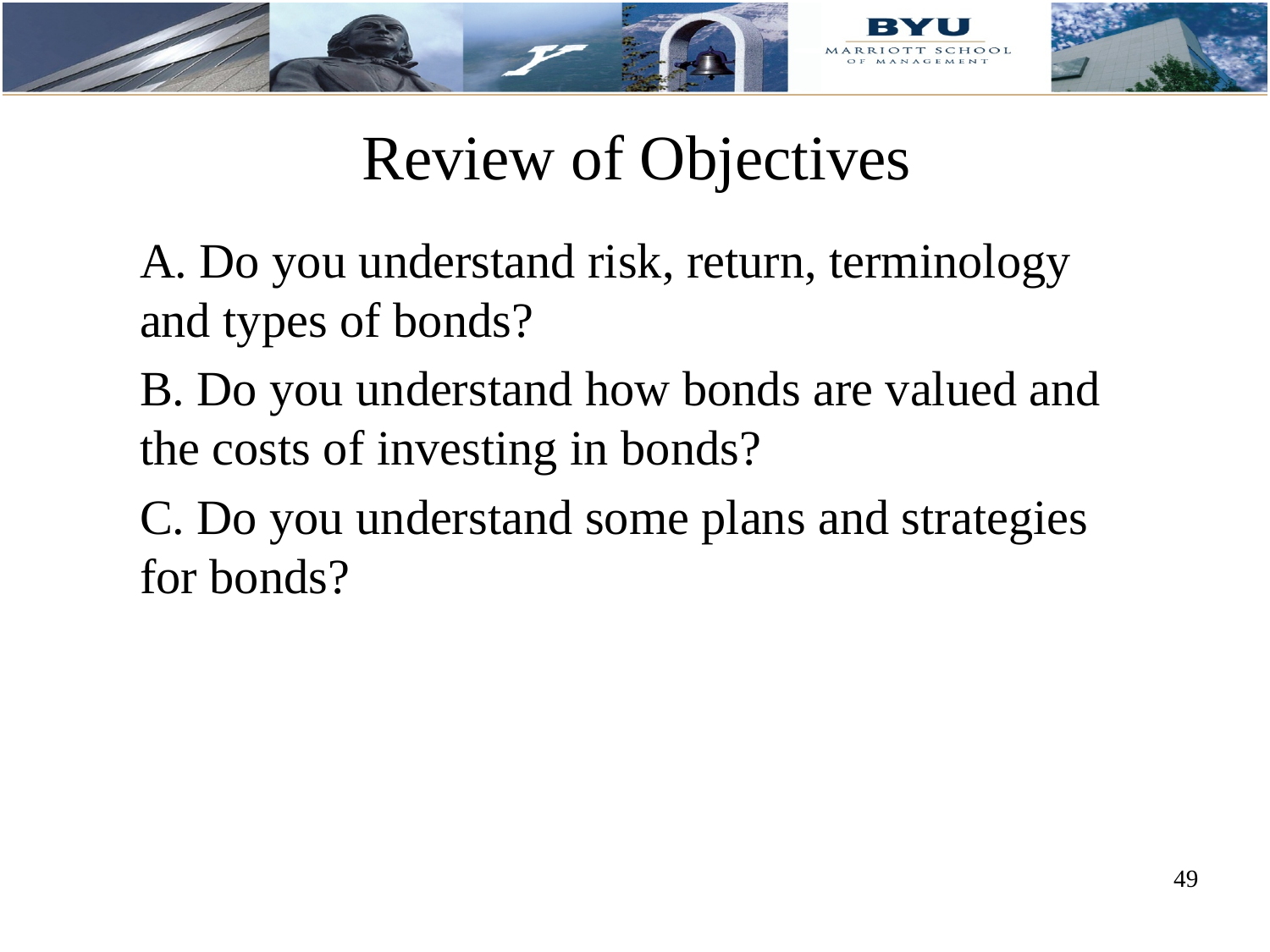

# Review of Objectives
A. Do you understand risk, return, terminology and types of bonds?
B. Do you understand how bonds are valued and the costs of investing in bonds?
C. Do you understand some plans and strategies for bonds?